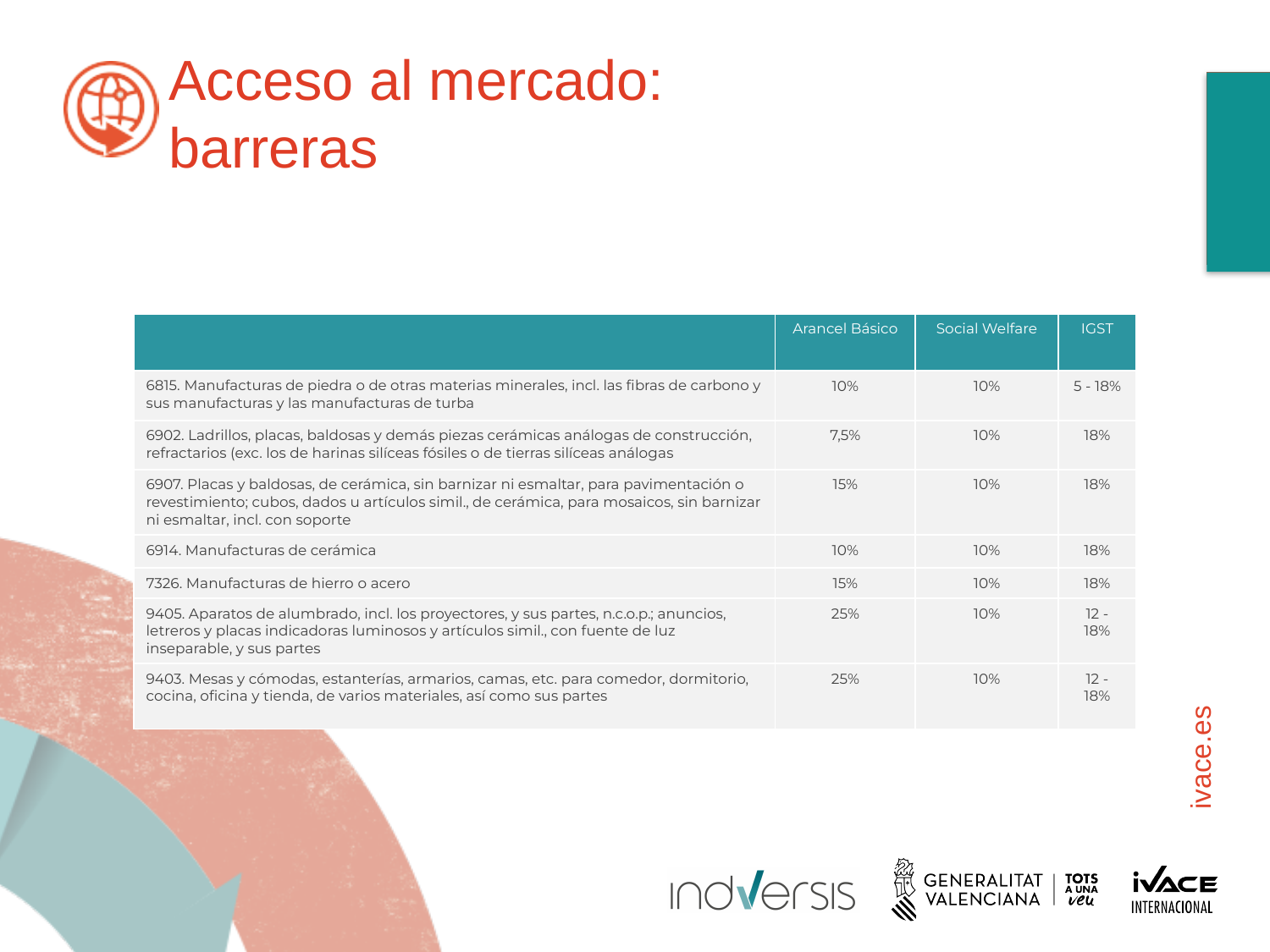

Acceso al mercado: barreras

|  | Arancel Básico | Social Welfare | IGST |
| --- | --- | --- | --- |
| 6815. Manufacturas de piedra o de otras materias minerales, incl. las fibras de carbono y sus manufacturas y las manufacturas de turba | 10% | 10% | 5 - 18% |
| 6902. Ladrillos, placas, baldosas y demás piezas cerámicas análogas de construcción, refractarios (exc. los de harinas silíceas fósiles o de tierras silíceas análogas | 7,5% | 10% | 18% |
| 6907. Placas y baldosas, de cerámica, sin barnizar ni esmaltar, para pavimentación o revestimiento; cubos, dados u artículos simil., de cerámica, para mosaicos, sin barnizar ni esmaltar, incl. con soporte | 15% | 10% | 18% |
| 6914. Manufacturas de cerámica | 10% | 10% | 18% |
| 7326. Manufacturas de hierro o acero | 15% | 10% | 18% |
| 9405. Aparatos de alumbrado, incl. los proyectores, y sus partes, n.c.o.p.; anuncios, letreros y placas indicadoras luminosos y artículos simil., con fuente de luz inseparable, y sus partes | 25% | 10% | 12 - 18% |
| 9403. Mesas y cómodas, estanterías, armarios, camas, etc. para comedor, dormitorio, cocina, oficina y tienda, de varios materiales, así como sus partes | 25% | 10% | 12 - 18% |
24